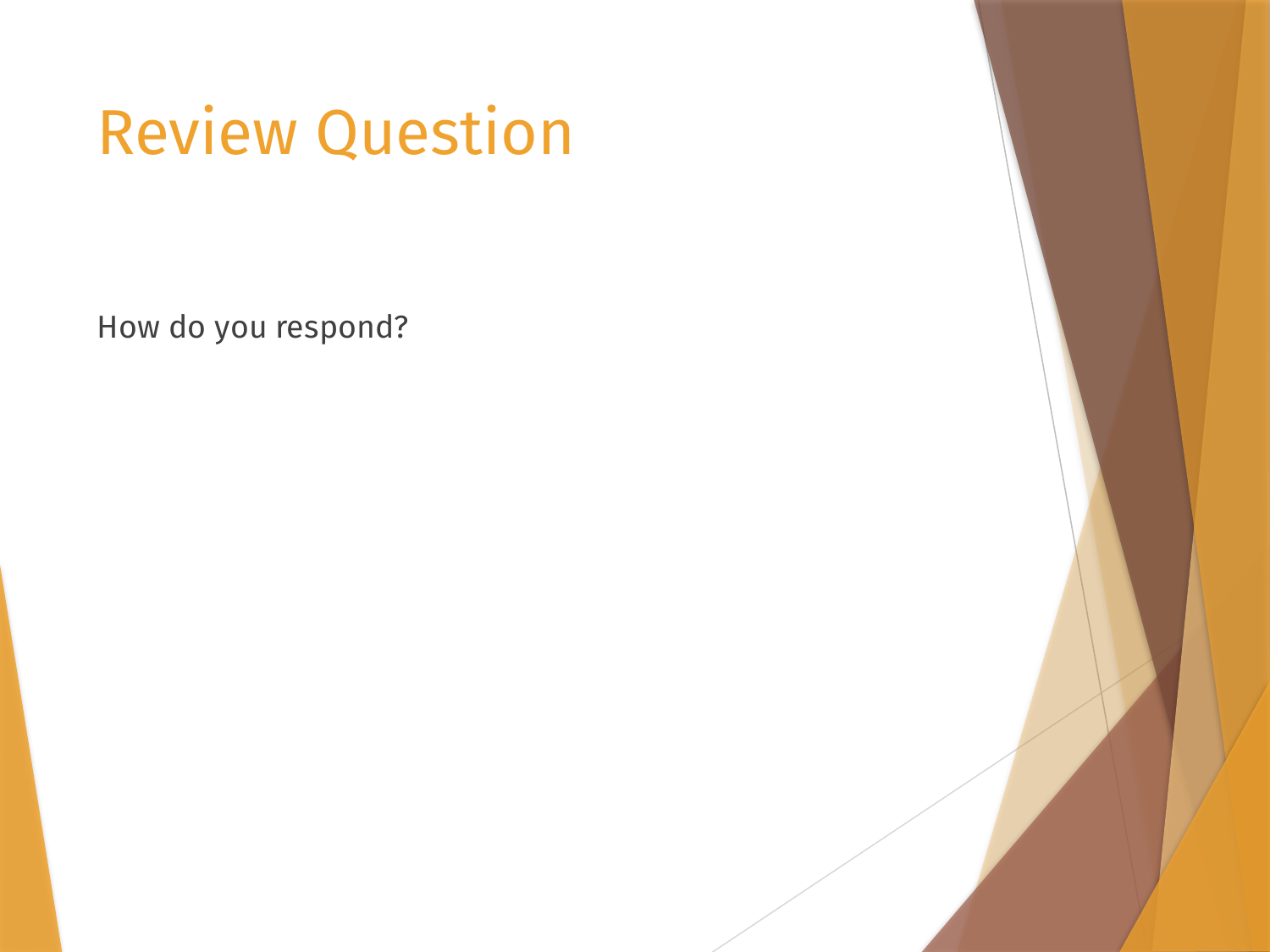

# Review Question
How do you respond?